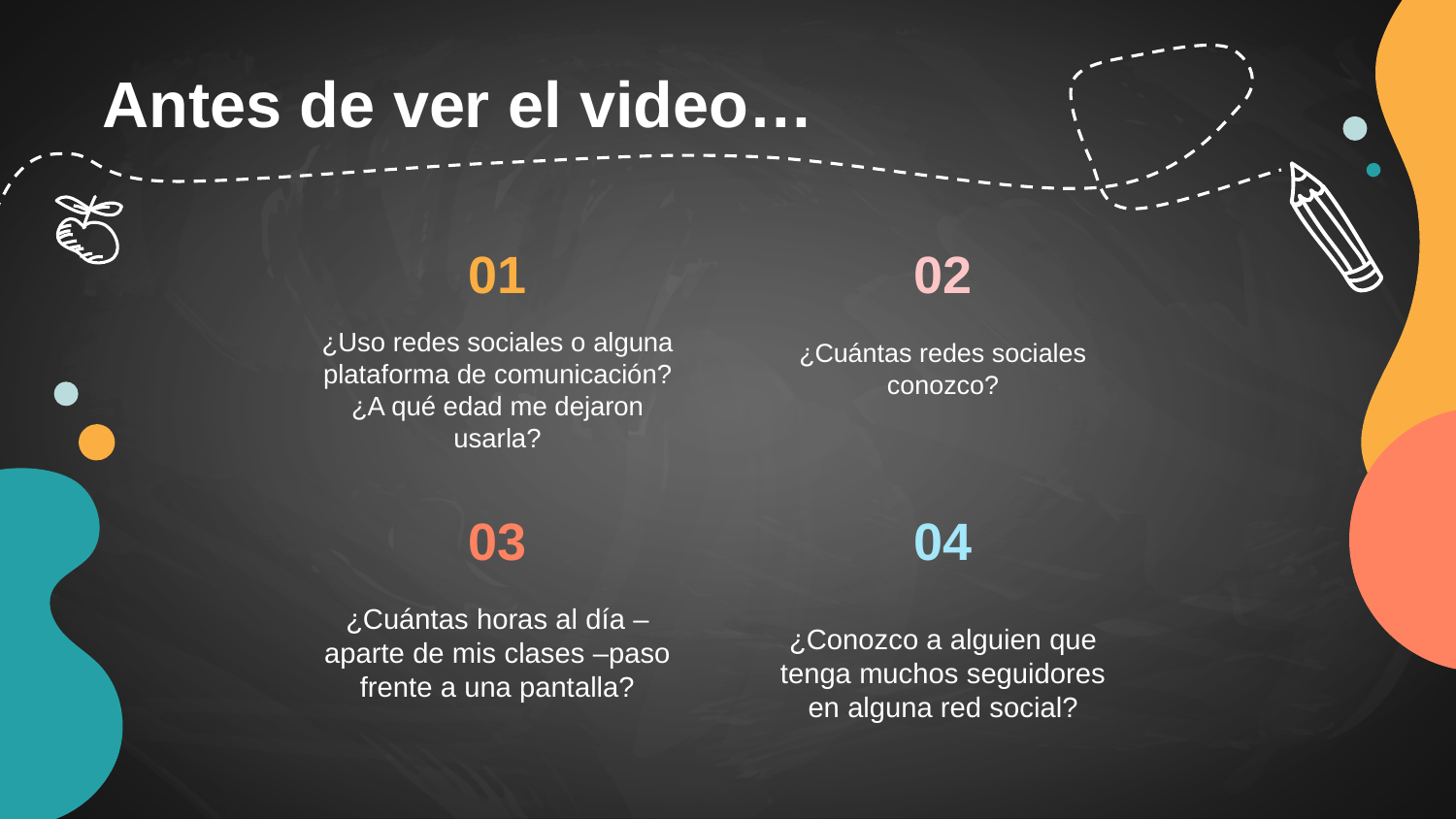

# Antes de ver el video…
01
02
¿Uso redes sociales o alguna plataforma de comunicación?
¿A qué edad me dejaron usarla?
¿Cuántas redes sociales conozco?
03
04
¿Cuántas horas al día – aparte de mis clases –paso frente a una pantalla?
¿Conozco a alguien que tenga muchos seguidores en alguna red social?